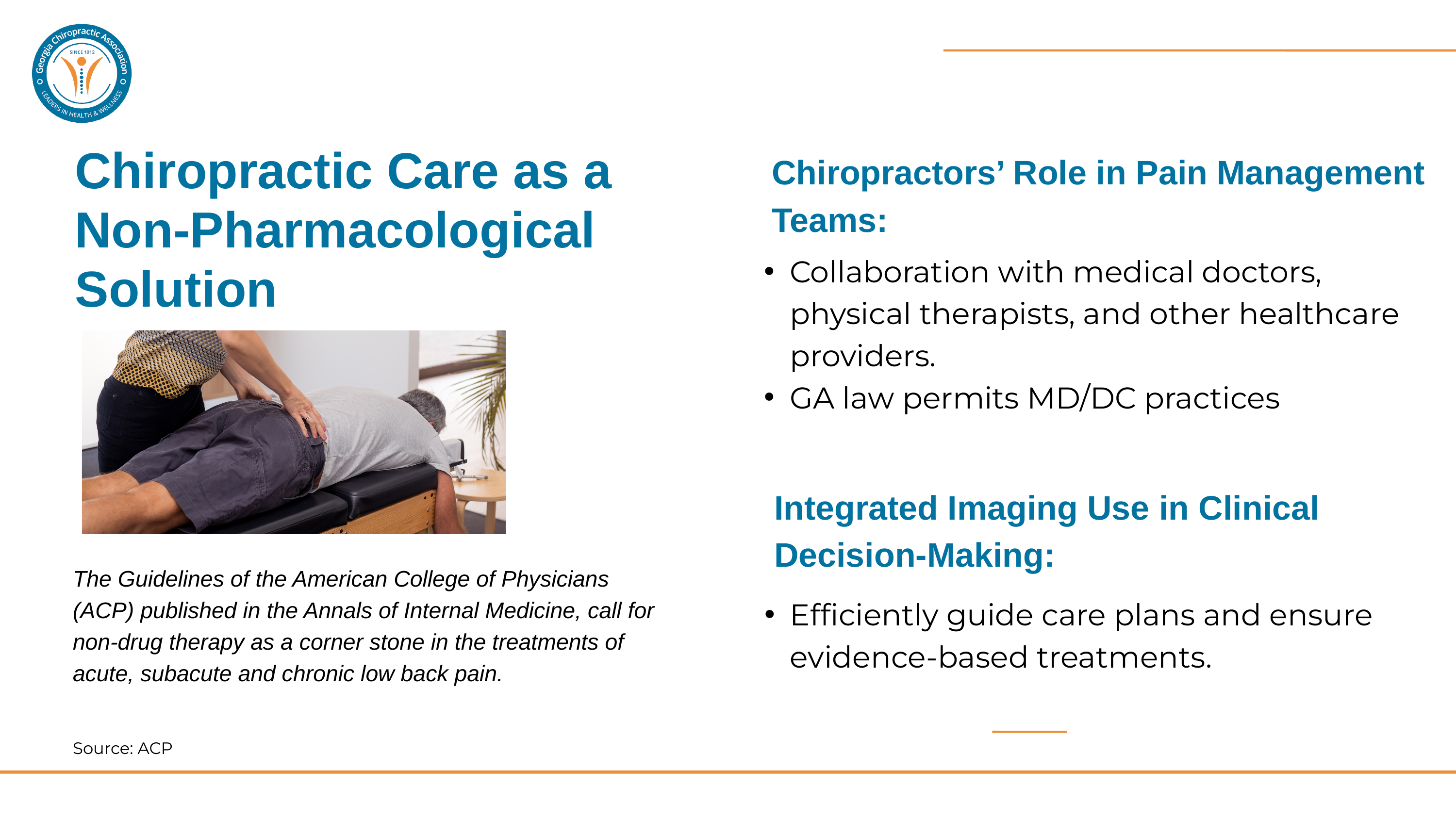

Chiropractic Care as a Non-Pharmacological Solution
Chiropractors’ Role in Pain Management Teams:
Collaboration with medical doctors, physical therapists, and other healthcare providers.
GA law permits MD/DC practices

Integrated Imaging Use in Clinical Decision-Making:
The Guidelines of the American College of Physicians (ACP) published in the Annals of Internal Medicine, call for non-drug therapy as a corner stone in the treatments of acute, subacute and chronic low back pain.
Efficiently guide care plans and ensure evidence-based treatments.

Source: ACP